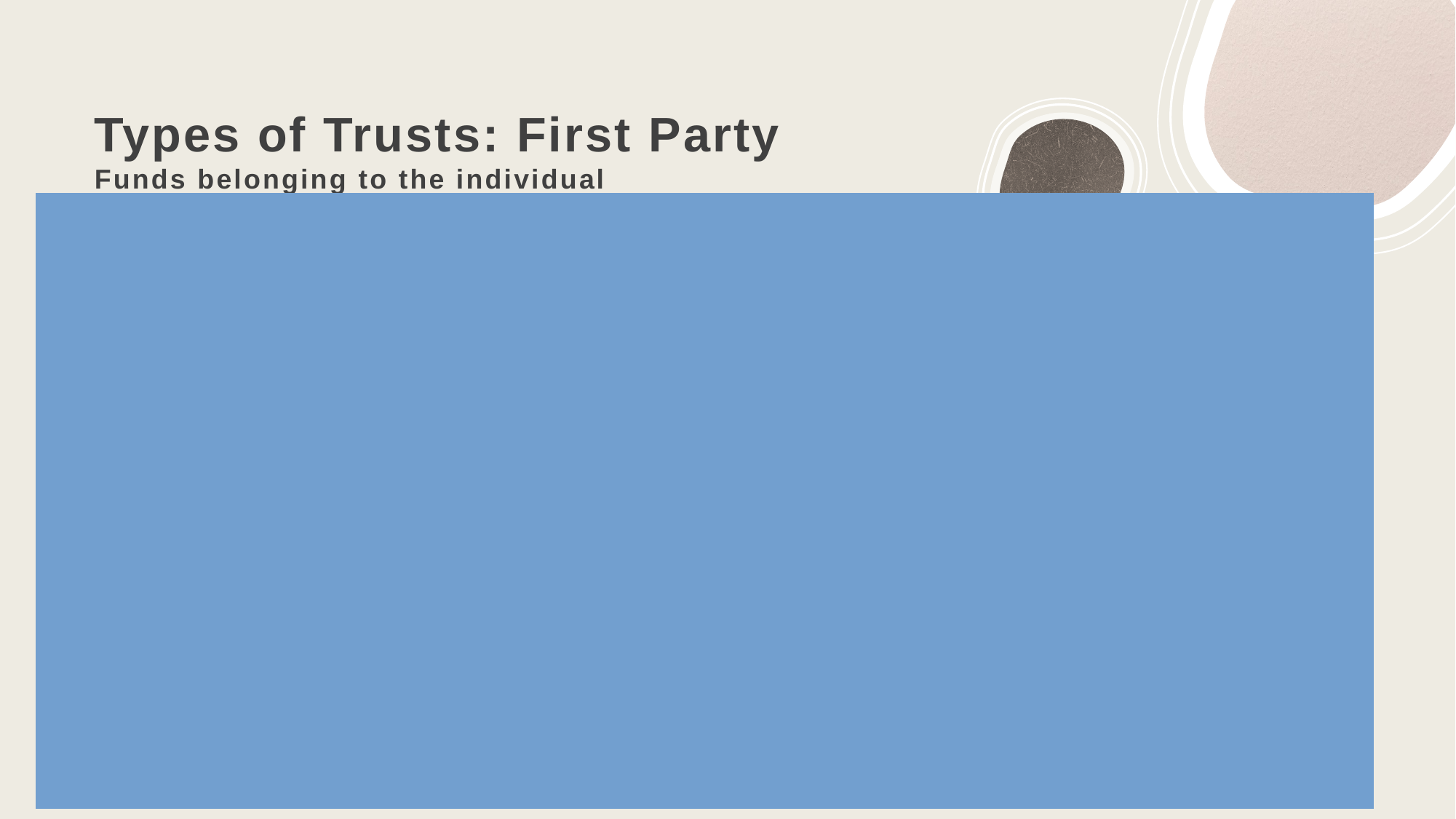

# Types of Trusts: First Party Funds belonging to the individual
Individual:
Individual Trust Document is subject to Colorado Department of Health Care Policy and Financing (HCPF) approval.
Can be settled by the individual, court, parent, grandparent or guardian of beneficiary
Payback provisions on death or termination of trust (Depends on trust document)
Only permitted for those under the age of 65

Pooled: Trust Document that is written for the individual beneficiary
Non-Profit must serve as trustee  (Ex: CFPD)
Can be settled by the individual, court, parent, grandparent, or guardian of beneficiary
Master trust document—already approved by SSA and Medicaid
Allows for portability from state to state
A spending plan must be completed for individuals funding trusts age 65 and older.